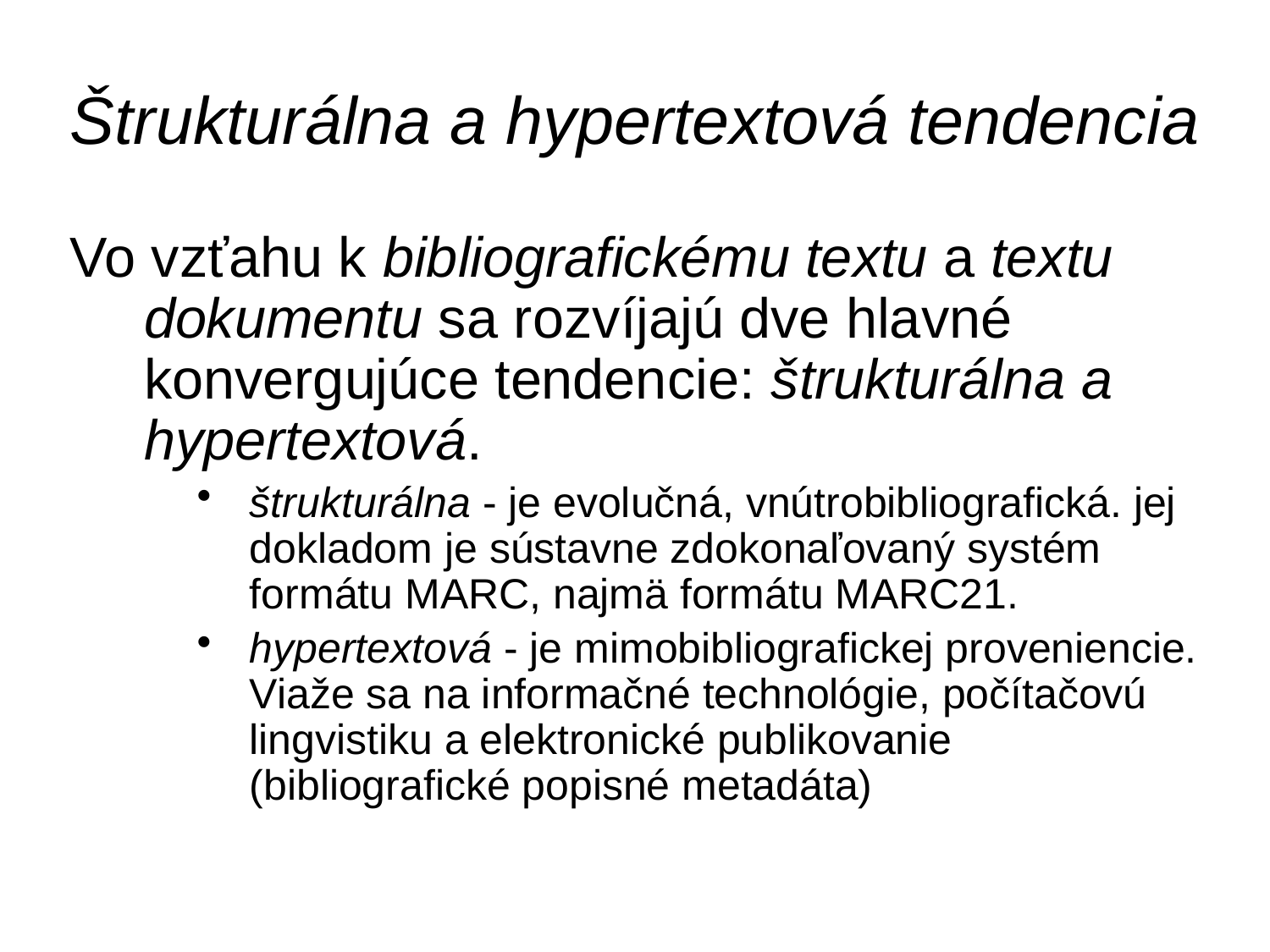

# Štrukturálna a hypertextová tendencia
Vo vzťahu k bibliografickému textu a textu dokumentu sa rozvíjajú dve hlavné konvergujúce tendencie: štrukturálna a hypertextová.
štrukturálna - je evolučná, vnútrobibliografická. jej dokladom je sústavne zdokonaľovaný systém formátu MARC, najmä formátu MARC21.
hypertextová - je mimobibliografickej proveniencie. Viaže sa na informačné technológie, počítačovú lingvistiku a elektronické publikovanie (bibliografické popisné metadáta)